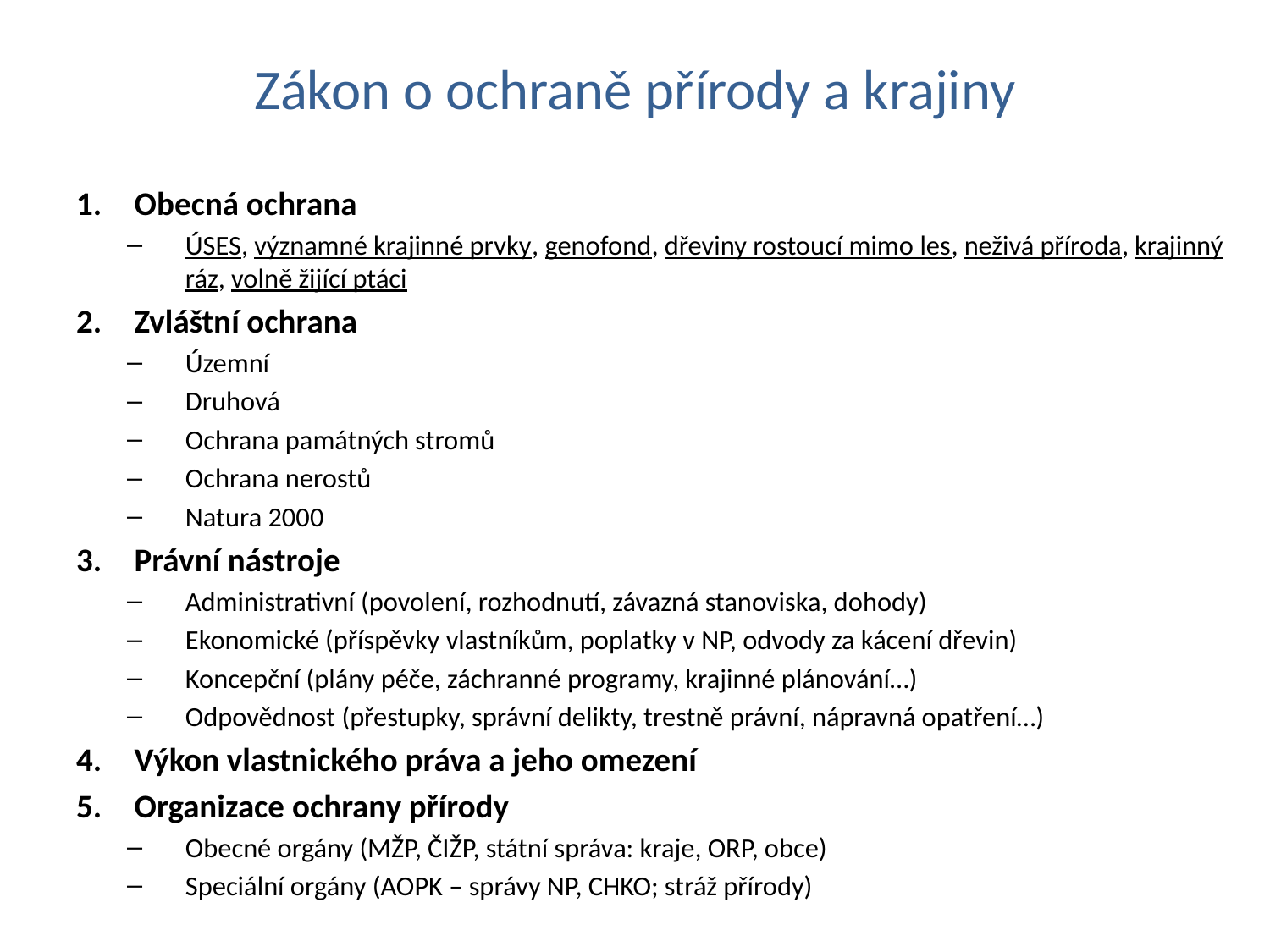

# Zákon o ochraně přírody a krajiny
Obecná ochrana
ÚSES, významné krajinné prvky, genofond, dřeviny rostoucí mimo les, neživá příroda, krajinný ráz, volně žijící ptáci
Zvláštní ochrana
Územní
Druhová
Ochrana památných stromů
Ochrana nerostů
Natura 2000
Právní nástroje
Administrativní (povolení, rozhodnutí, závazná stanoviska, dohody)
Ekonomické (příspěvky vlastníkům, poplatky v NP, odvody za kácení dřevin)
Koncepční (plány péče, záchranné programy, krajinné plánování…)
Odpovědnost (přestupky, správní delikty, trestně právní, nápravná opatření…)
Výkon vlastnického práva a jeho omezení
Organizace ochrany přírody
Obecné orgány (MŽP, ČIŽP, státní správa: kraje, ORP, obce)
Speciální orgány (AOPK – správy NP, CHKO; stráž přírody)